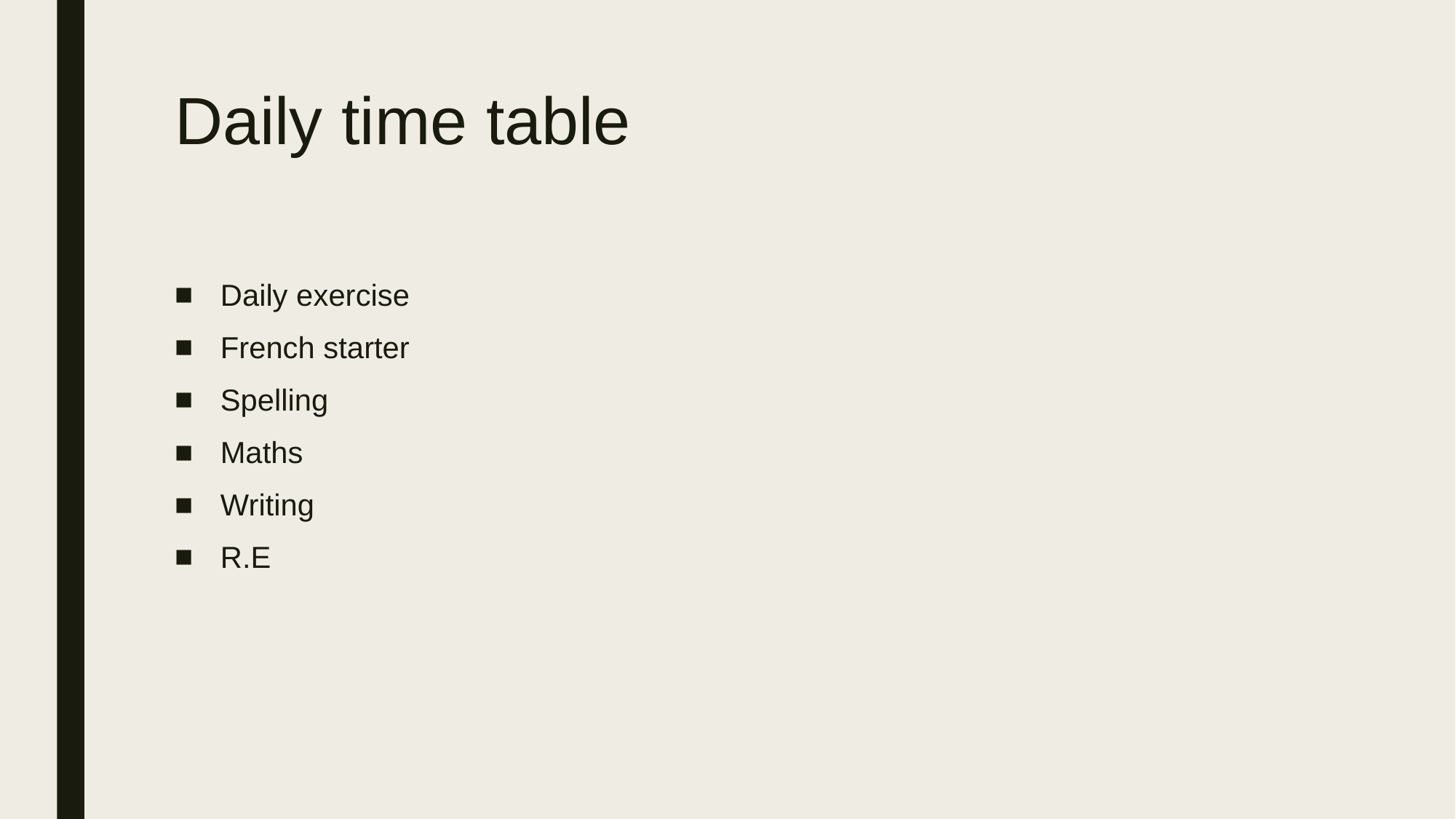

# Daily time table
Daily exercise
French starter
Spelling
Maths
Writing
R.E